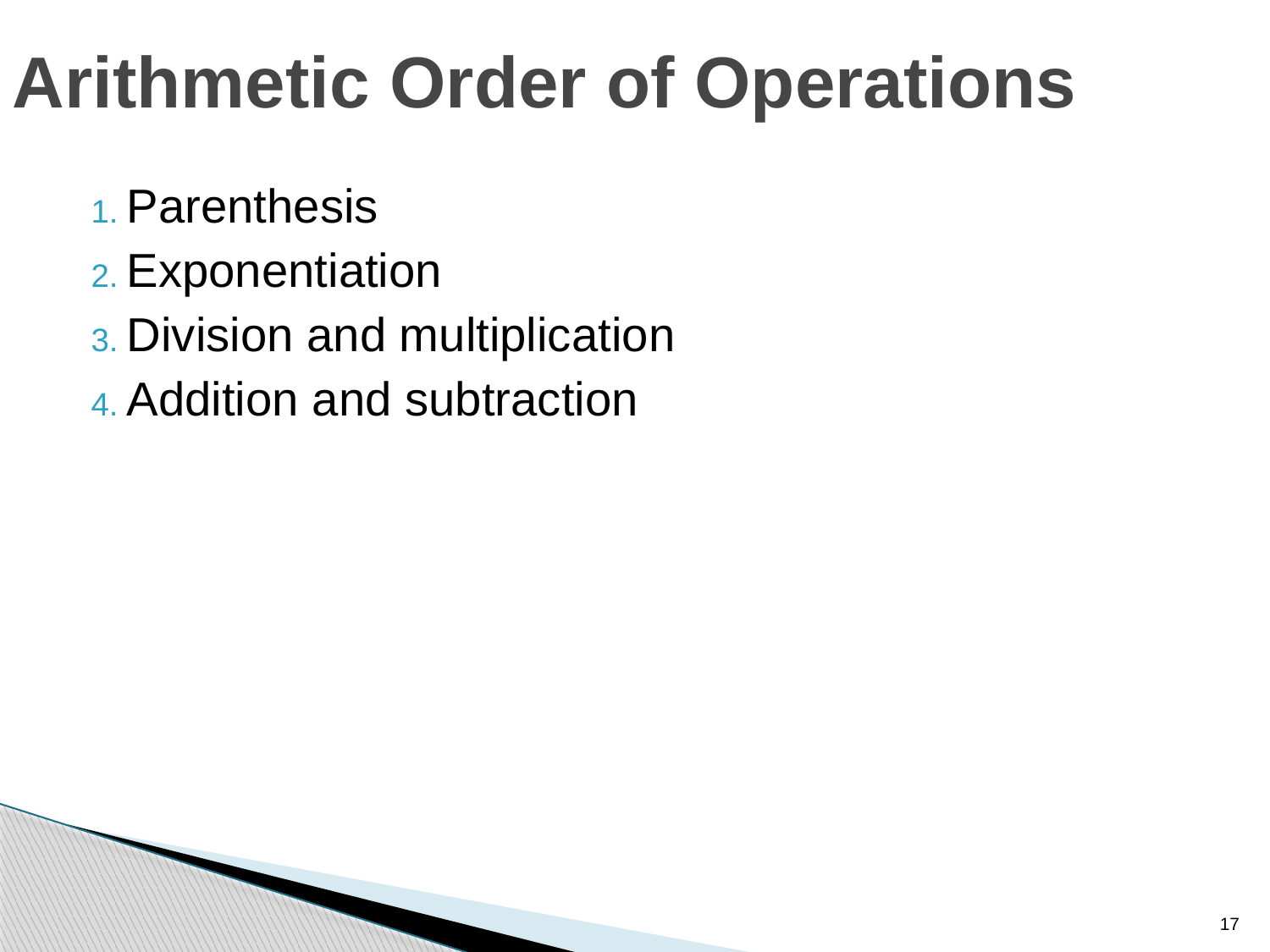

# Arithmetic Order of Operations
Parenthesis
Exponentiation
Division and multiplication
Addition and subtraction
17